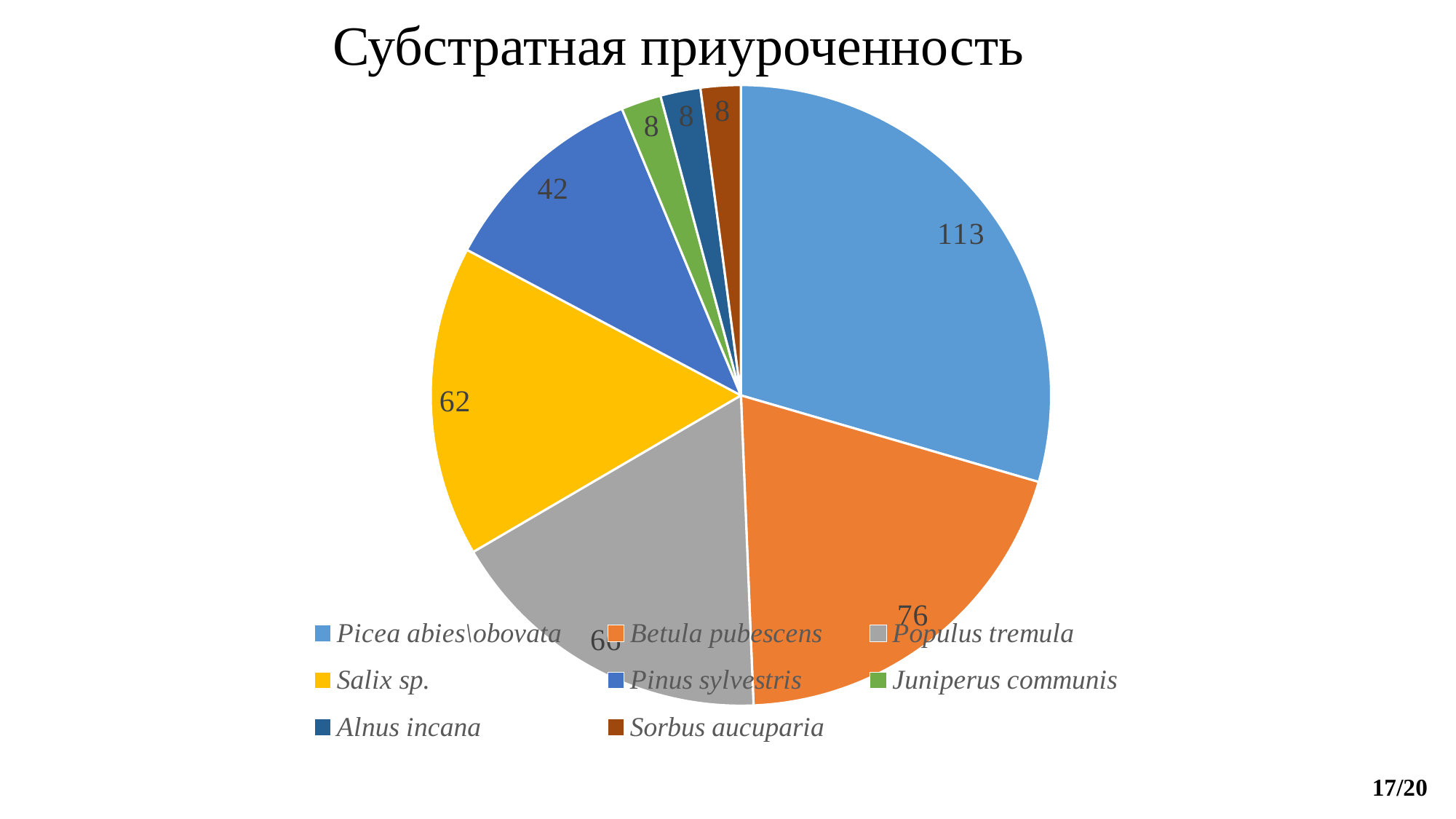

# Субстратная приуроченность

### Chart

| Category | N |
|---|---|
| Picea abies\obovata | 113.0 |
| Betula pubescens | 76.0 |
| Populus tremula | 66.0 |
| Salix sp. | 62.0 |
| Pinus sylvestris | 42.0 |
| Juniperus communis | 8.0 |
| Alnus incana | 8.0 |
| Sorbus aucuparia | 8.0 |
17/20